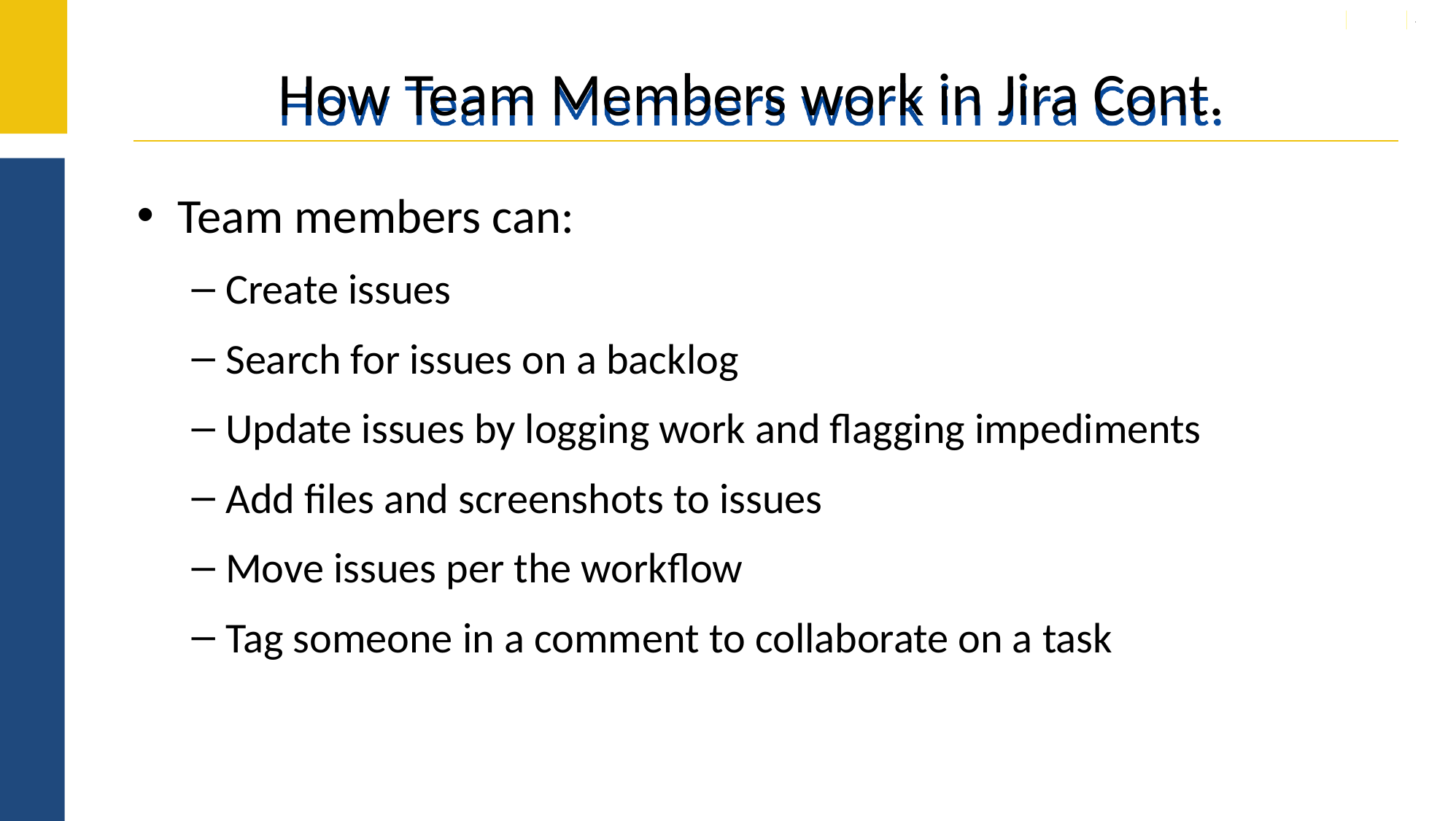

# How Team Members work in Jira Cont.
Team members can:
Create issues
Search for issues on a backlog
Update issues by logging work and flagging impediments
Add files and screenshots to issues
Move issues per the workflow
Tag someone in a comment to collaborate on a task